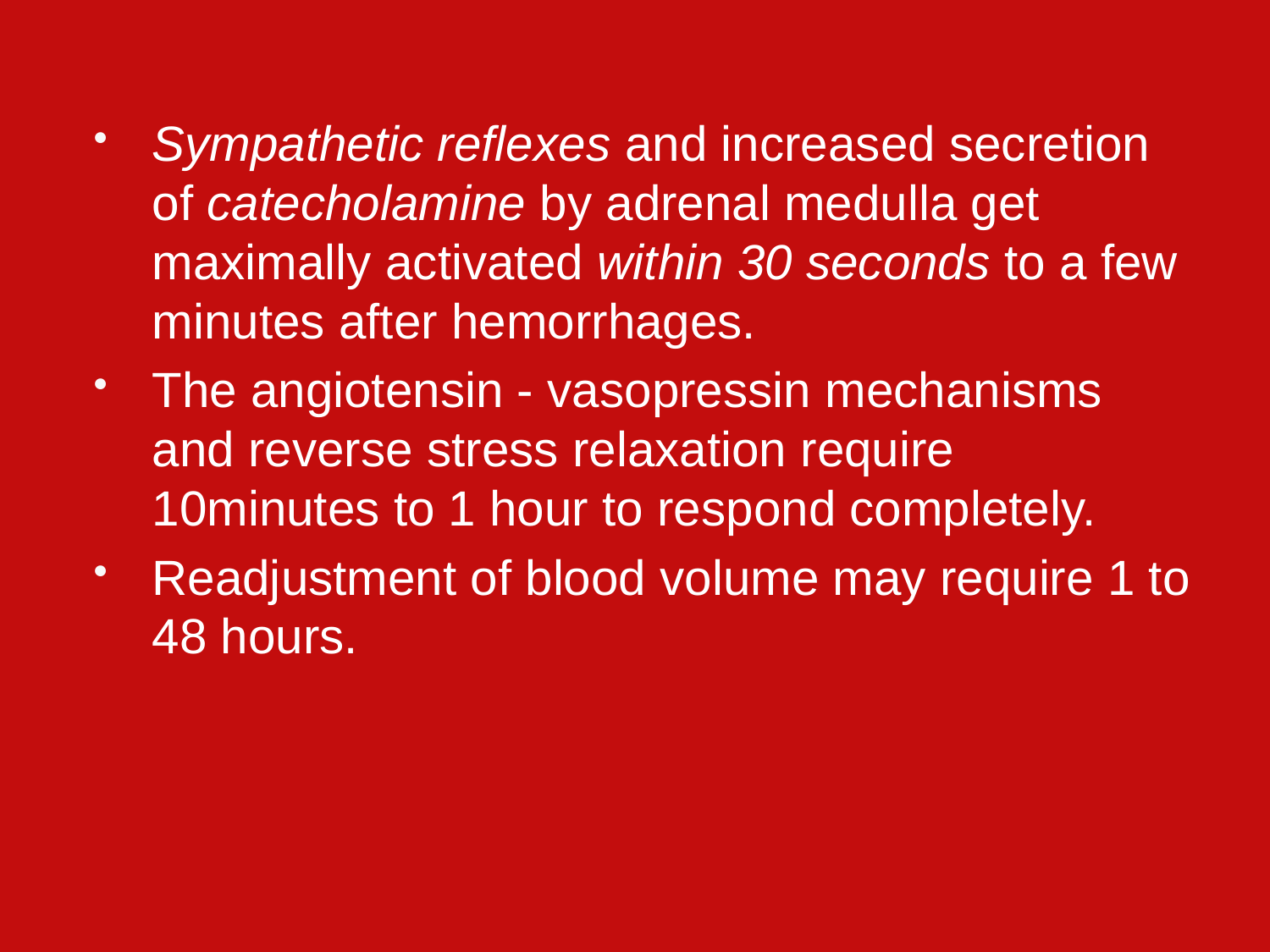

Sympathetic reflexes and increased secretion of catecholamine by adrenal medulla get maximally activated within 30 seconds to a few minutes after hemorrhages.
The angiotensin - vasopressin mechanisms and reverse stress relaxation require 10minutes to 1 hour to respond completely.
Readjustment of blood volume may require 1 to 48 hours.